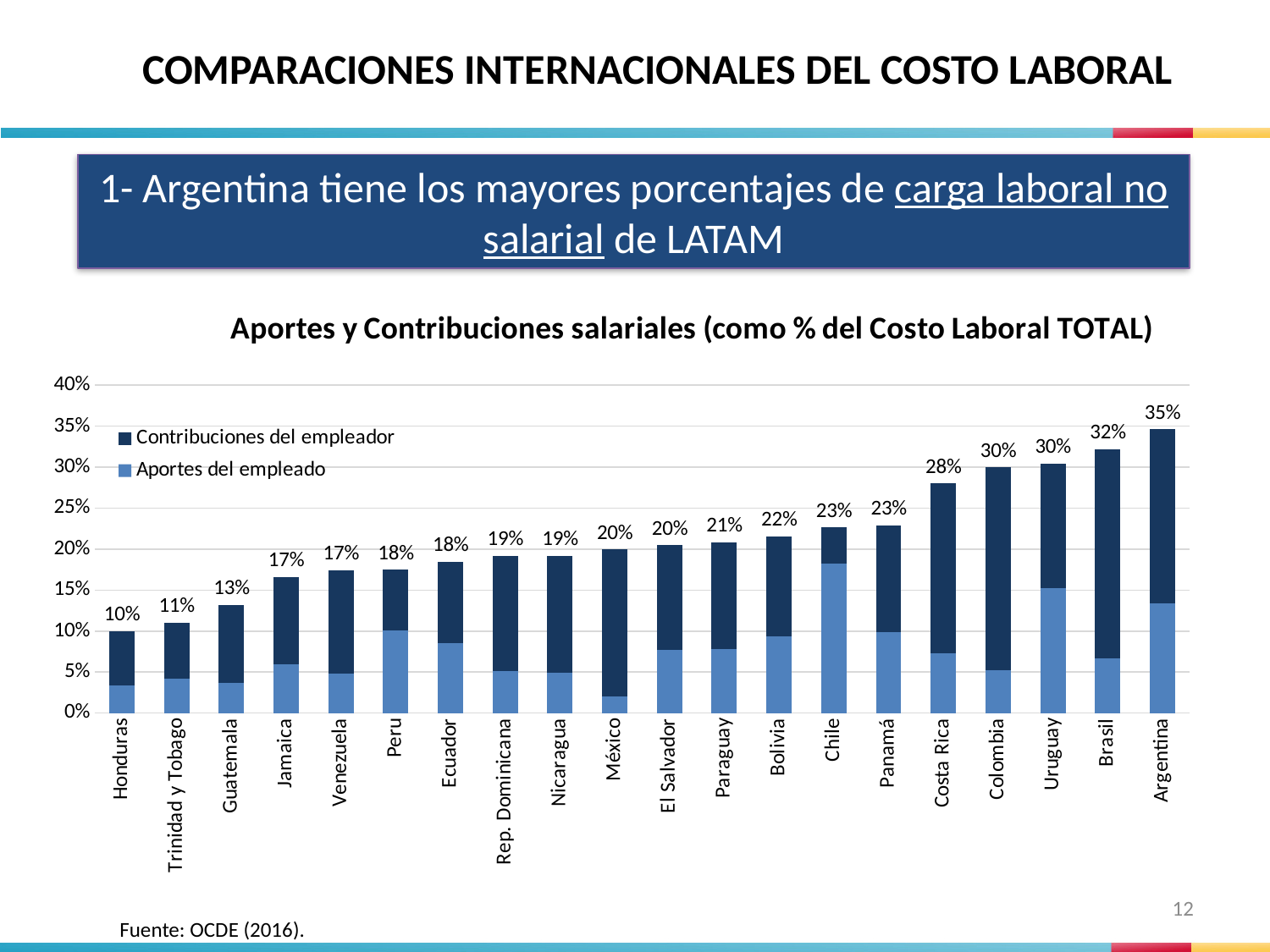

COMPARACIONES INTERNACIONALES DEL COSTO LABORAL
1- Argentina tiene los mayores porcentajes de carga laboral no salarial de LATAM

### Chart: Aportes y Contribuciones salariales (como % del Costo Laboral TOTAL)

| Category |  |  |  |
|---|---|---|---|
| Honduras | 0.033977003393331866 | 0.06591538658306383 | 0.09989238997639573 |
| Trinidad y Tobago | 0.04221746940560141 | 0.06822012863447033 | 0.11043759804007167 |
| Guatemala | 0.03649631419804855 | 0.09573670825864916 | 0.13223302245669766 |
| Jamaica | 0.05980567344203715 | 0.10654456109001563 | 0.1663502345320529 |
| Venezuela | 0.04811249707151084 | 0.12631535168649577 | 0.17442784875800643 |
| Peru | 0.10053971952841419 | 0.07447673069681766 | 0.17501645022523193 |
| Ecuador | 0.0850894558641233 | 0.09958247762832492 | 0.1846719334924483 |
| Rep. Dominicana | 0.05120714838044503 | 0.14081965804622398 | 0.19202680642666894 |
| Nicaragua | 0.0491606010800658 | 0.14299131251467487 | 0.19215191359474054 |
| México | 0.020426371990331725 | 0.17909008918384228 | 0.19951646117417407 |
| El Salvador | 0.07738273080370489 | 0.12757693456827016 | 0.2049596653719749 |
| Paraguay | 0.07826086956521738 | 0.1304347826086957 | 0.20869565217391306 |
| Bolivia | 0.0931940269084817 | 0.12252338234781496 | 0.21571740925629673 |
| Chile | 0.18239174075136236 | 0.04406844469935953 | 0.22646018545072197 |
| Panamá | 0.09913691863619079 | 0.12964581353674978 | 0.22878273217294073 |
| Costa Rica | 0.07267971784100821 | 0.20741856225727198 | 0.2800982800982801 |
| Colombia | 0.05281399570886289 | 0.2469879518072291 | 0.29980194751609185 |
| Uruguay | 0.15274724317291435 | 0.1519689132713963 | 0.3047161564443102 |
| Brasil | 0.06706408345752617 | 0.2548435171385991 | 0.32190760059612517 |
| Argentina | 0.13390853957708146 | 0.21230270837010964 | 0.3462112479471911 |
12
Fuente: OCDE (2016).